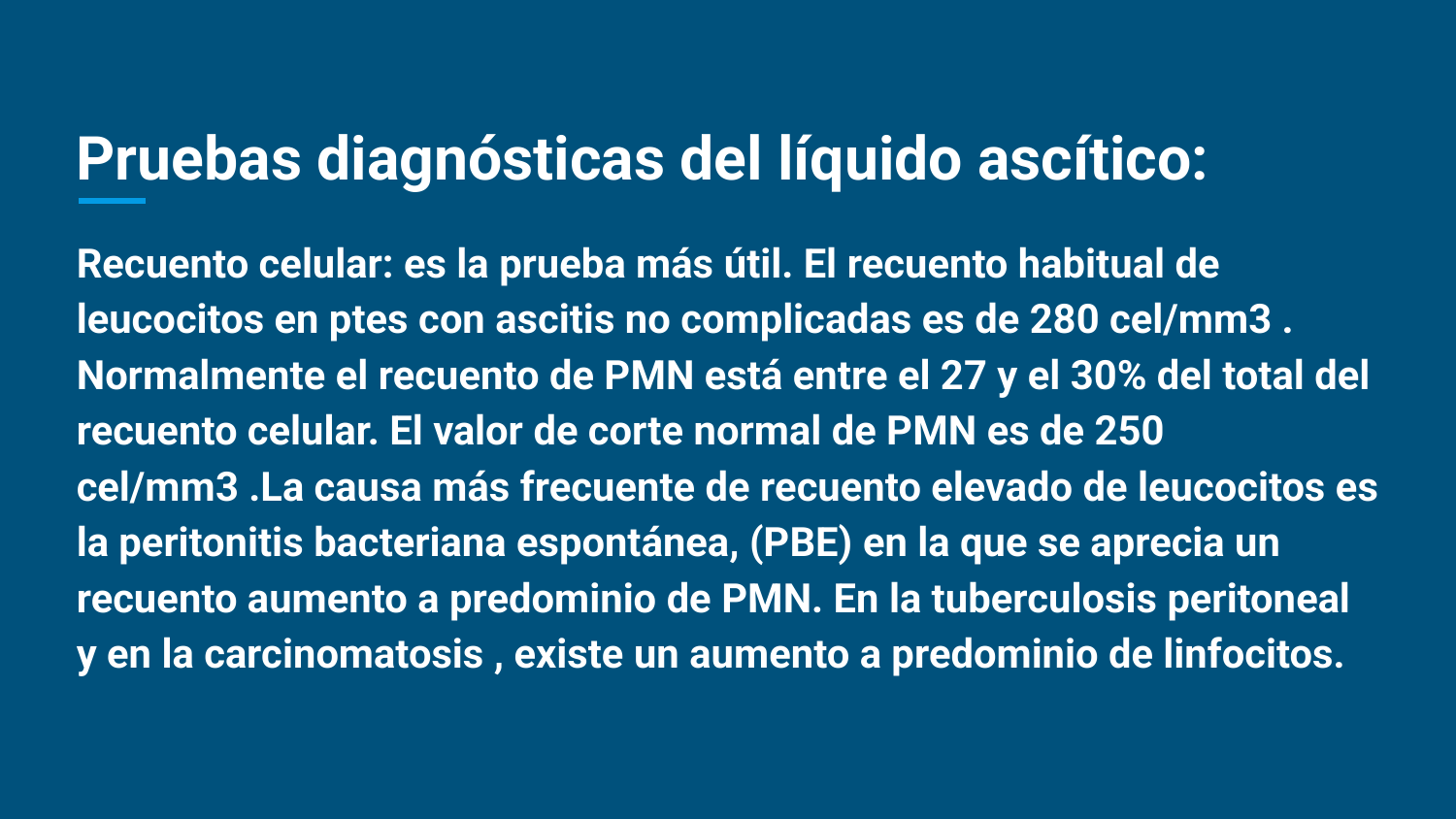

# Pruebas diagnósticas del líquido ascítico:
Recuento celular: es la prueba más útil. El recuento habitual de leucocitos en ptes con ascitis no complicadas es de 280 cel/mm3 . Normalmente el recuento de PMN está entre el 27 y el 30% del total del recuento celular. El valor de corte normal de PMN es de 250 cel/mm3 .La causa más frecuente de recuento elevado de leucocitos es la peritonitis bacteriana espontánea, (PBE) en la que se aprecia un recuento aumento a predominio de PMN. En la tuberculosis peritoneal y en la carcinomatosis , existe un aumento a predominio de linfocitos.